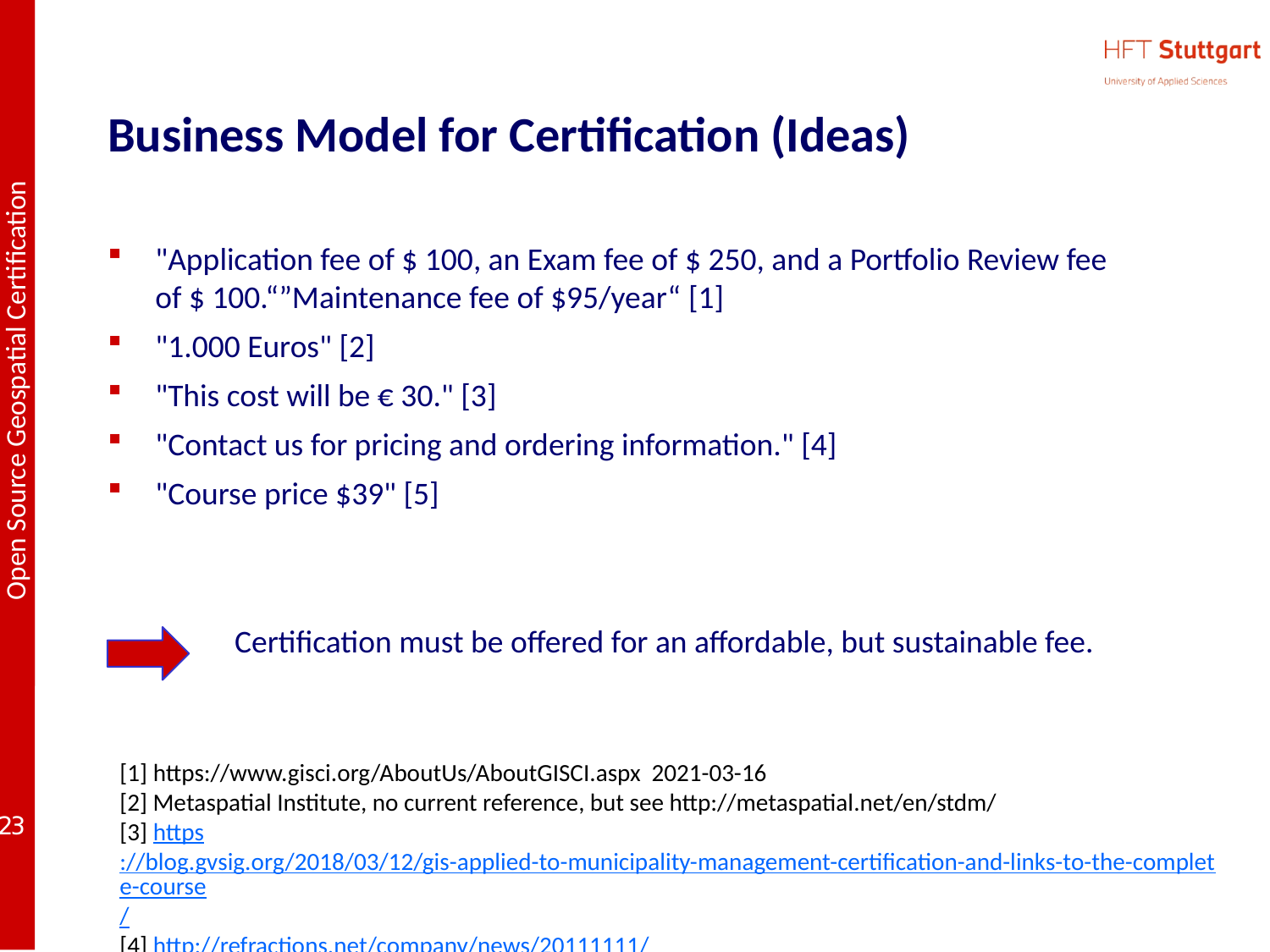

# Business Model for Certification (Ideas)
"Application fee of $ 100, an Exam fee of $ 250, and a Portfolio Review fee of $ 100.“”Maintenance fee of $95/year“ [1]
"1.000 Euros" [2]
"This cost will be € 30." [3]
"Contact us for pricing and ordering information." [4]
"Course price $39" [5]

	Certification must be offered for an affordable, but sustainable fee.

[1] https://www.gisci.org/AboutUs/AboutGISCI.aspx  2021-03-16
[2] Metaspatial Institute, no current reference, but see http://metaspatial.net/en/stdm/
[3] https://blog.gvsig.org/2018/03/12/gis-applied-to-municipality-management-certification-and-links-to-the-complete-course/
[4] http://refractions.net/company/news/20111111/
[5] https://academy.vertabelo.com/course/postgis